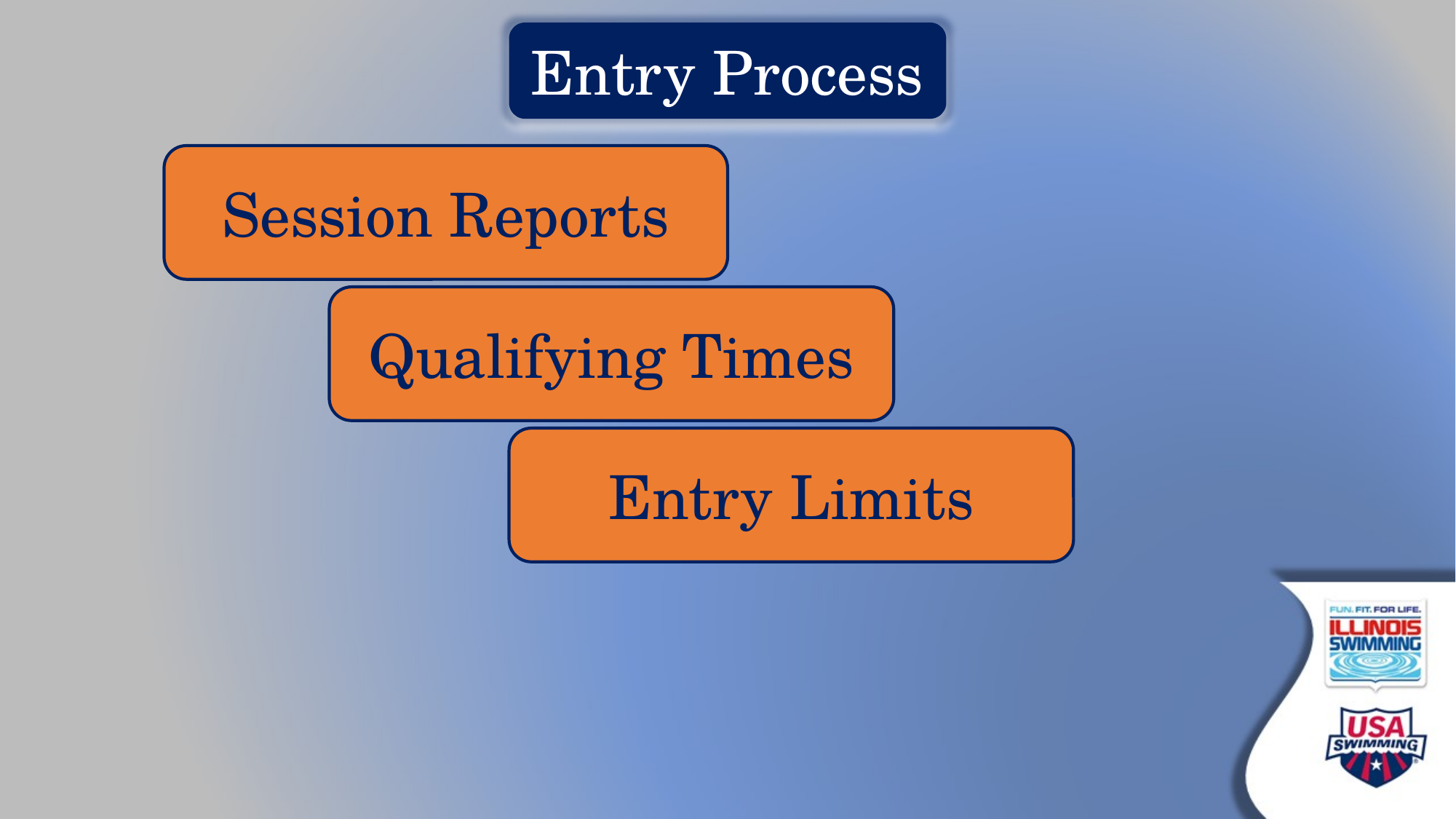

Entry Process
Session Reports
Qualifying Times
Entry Limits